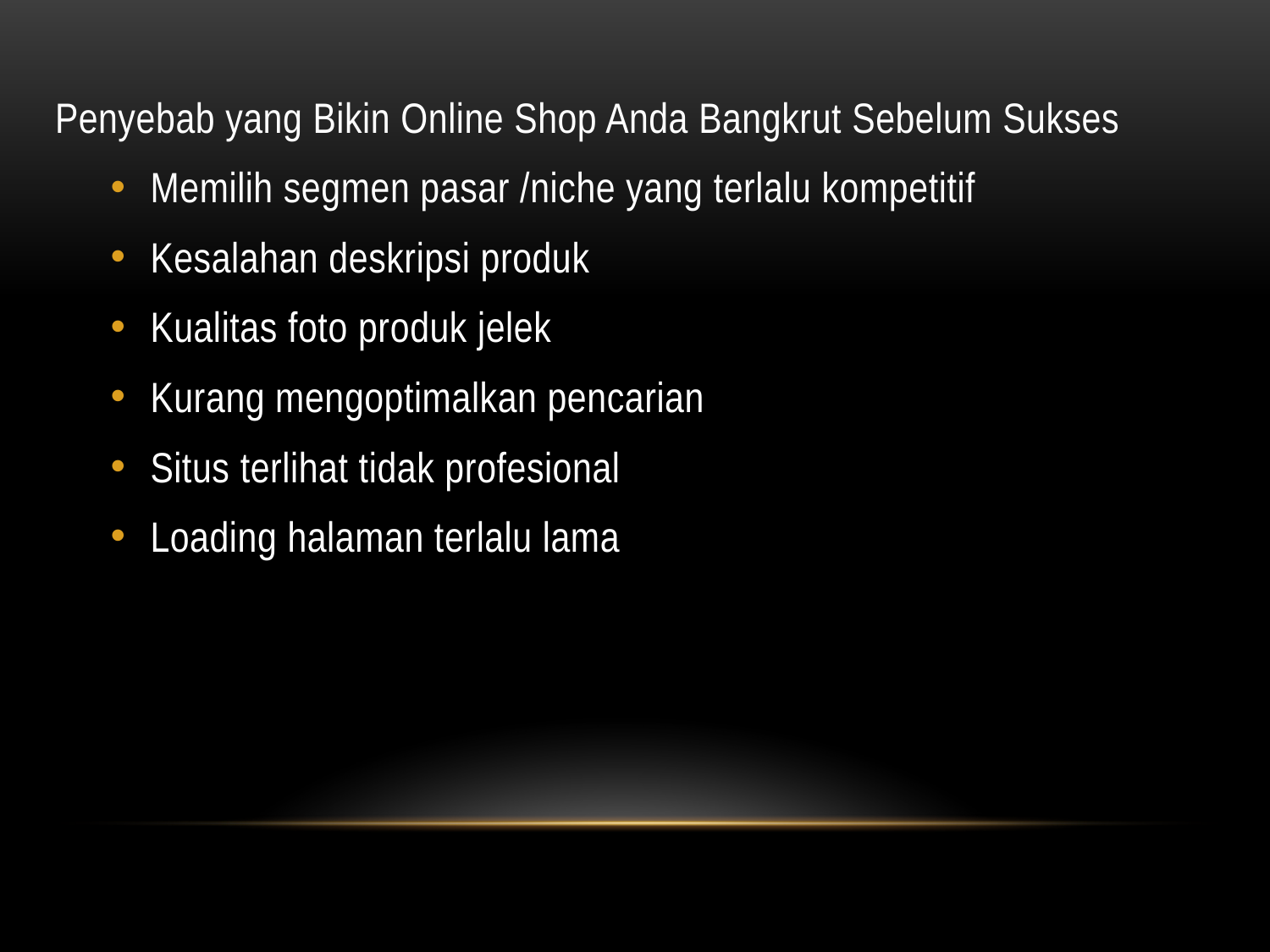

Penyebab yang Bikin Online Shop Anda Bangkrut Sebelum Sukses
Memilih segmen pasar /niche yang terlalu kompetitif
Kesalahan deskripsi produk
Kualitas foto produk jelek
Kurang mengoptimalkan pencarian
Situs terlihat tidak profesional
Loading halaman terlalu lama